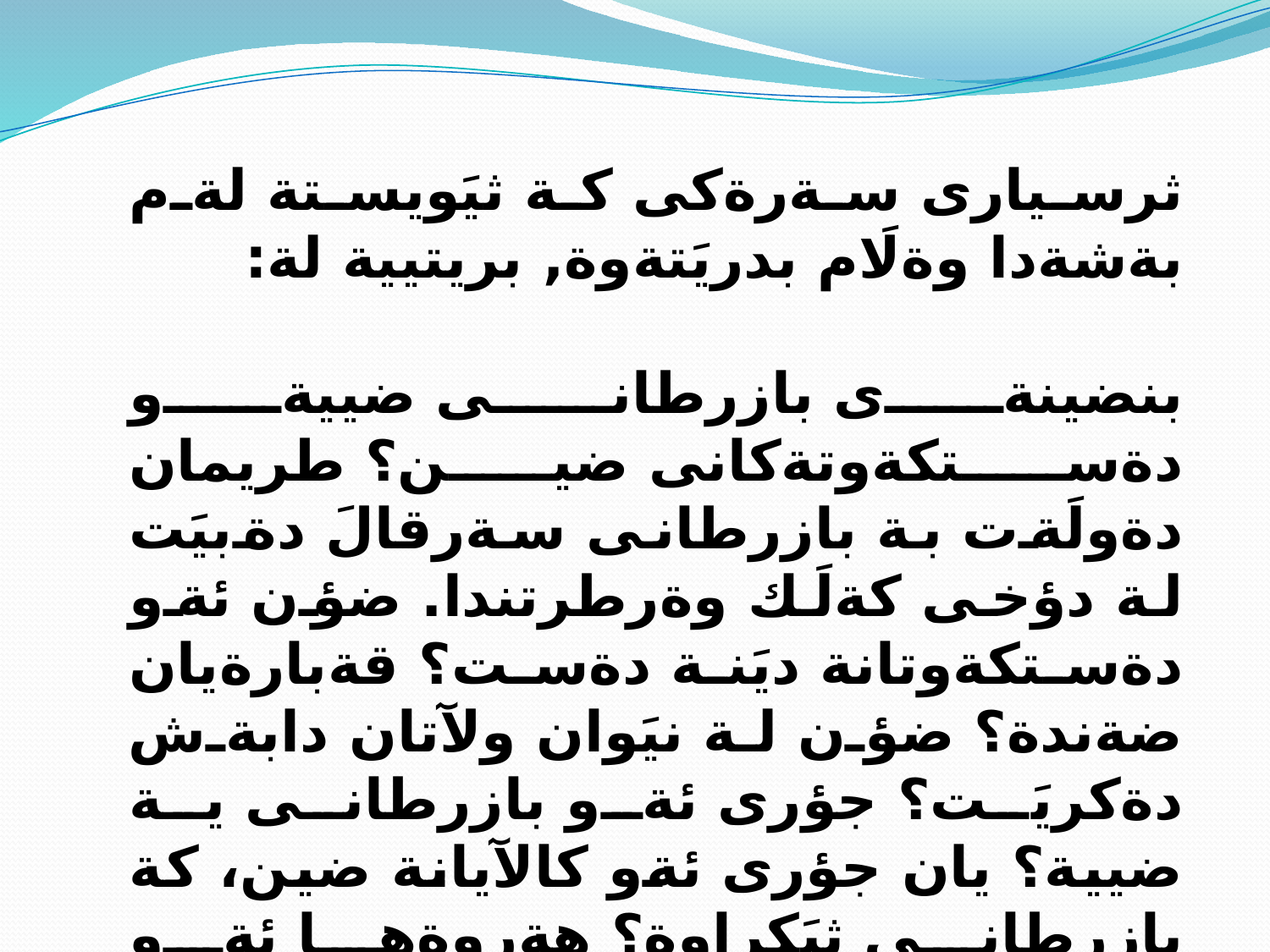

ثرسيارى سةرةكى كة ثيَويستة لةم بةشةدا وةلَام بدريَتةوة, بريتيية لة:

بنضينةى بازرطانى ضييةو دةستكةوتةكانى ضين؟ طريمان دةولَةت بة بازرطانى سةرقالَ دةبيَت لة دؤخى كةلَك وةرطرتندا. ضؤن ئةو دةستكةوتانة ديَنة دةست؟ قةبارةيان ضةندة؟ ضؤن لة نيَوان ولآتان دابةش دةكريَت؟ جؤرى ئةو بازرطانى ية ضيية؟ يان جؤرى ئةو كالآيانة ضين، كة بازرطانى ثيَكراوة؟ هةروةها ئةو كالآيانةى كة هةناردة يان هاوردة دةكريَت لة لايان هةموو ولآتانةوة.